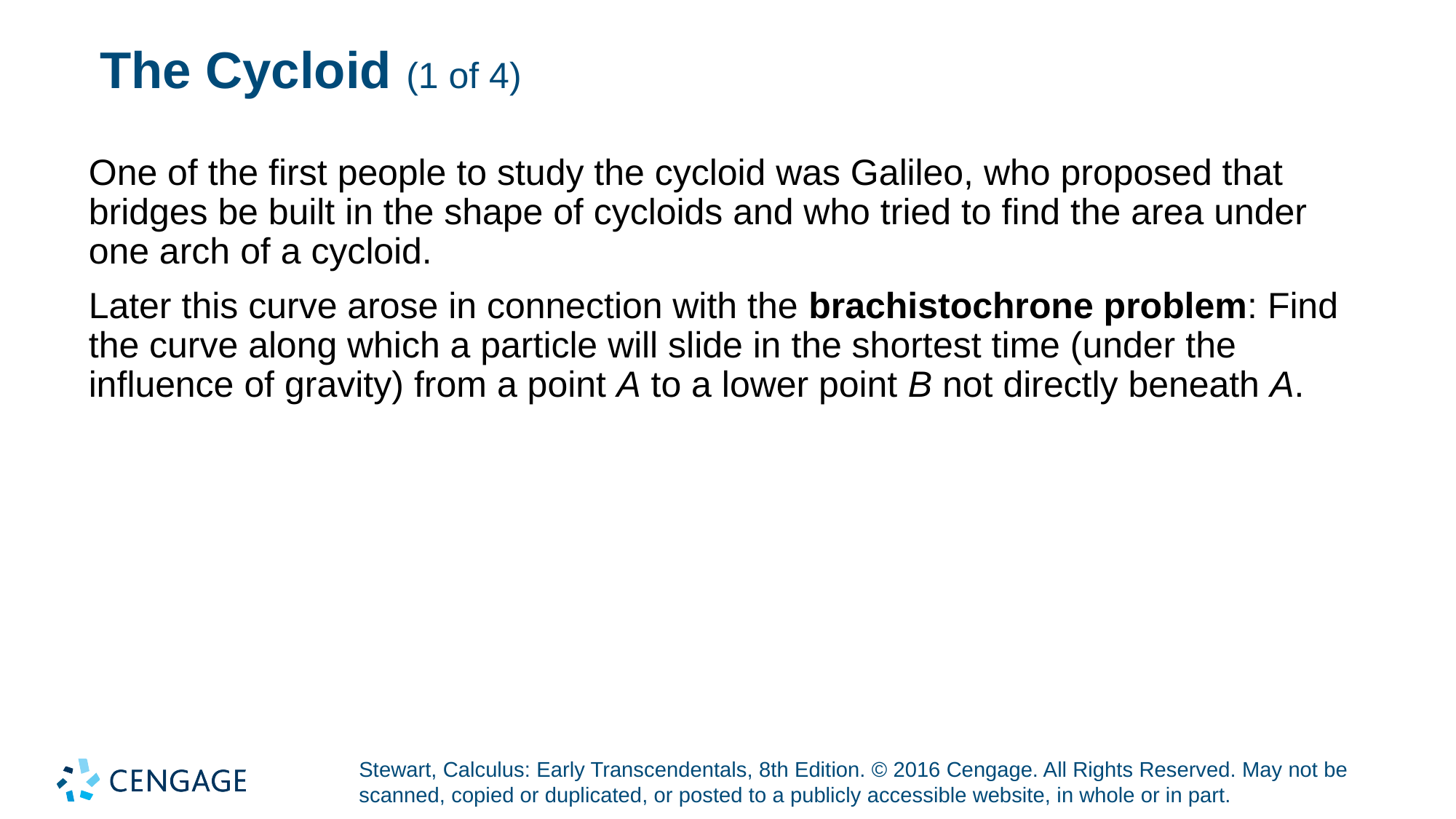

# The Cycloid (1 of 4)
One of the first people to study the cycloid was Galileo, who proposed that bridges be built in the shape of cycloids and who tried to find the area under one arch of a cycloid.
Later this curve arose in connection with the brachistochrone problem: Find the curve along which a particle will slide in the shortest time (under the influence of gravity) from a point A to a lower point B not directly beneath A.